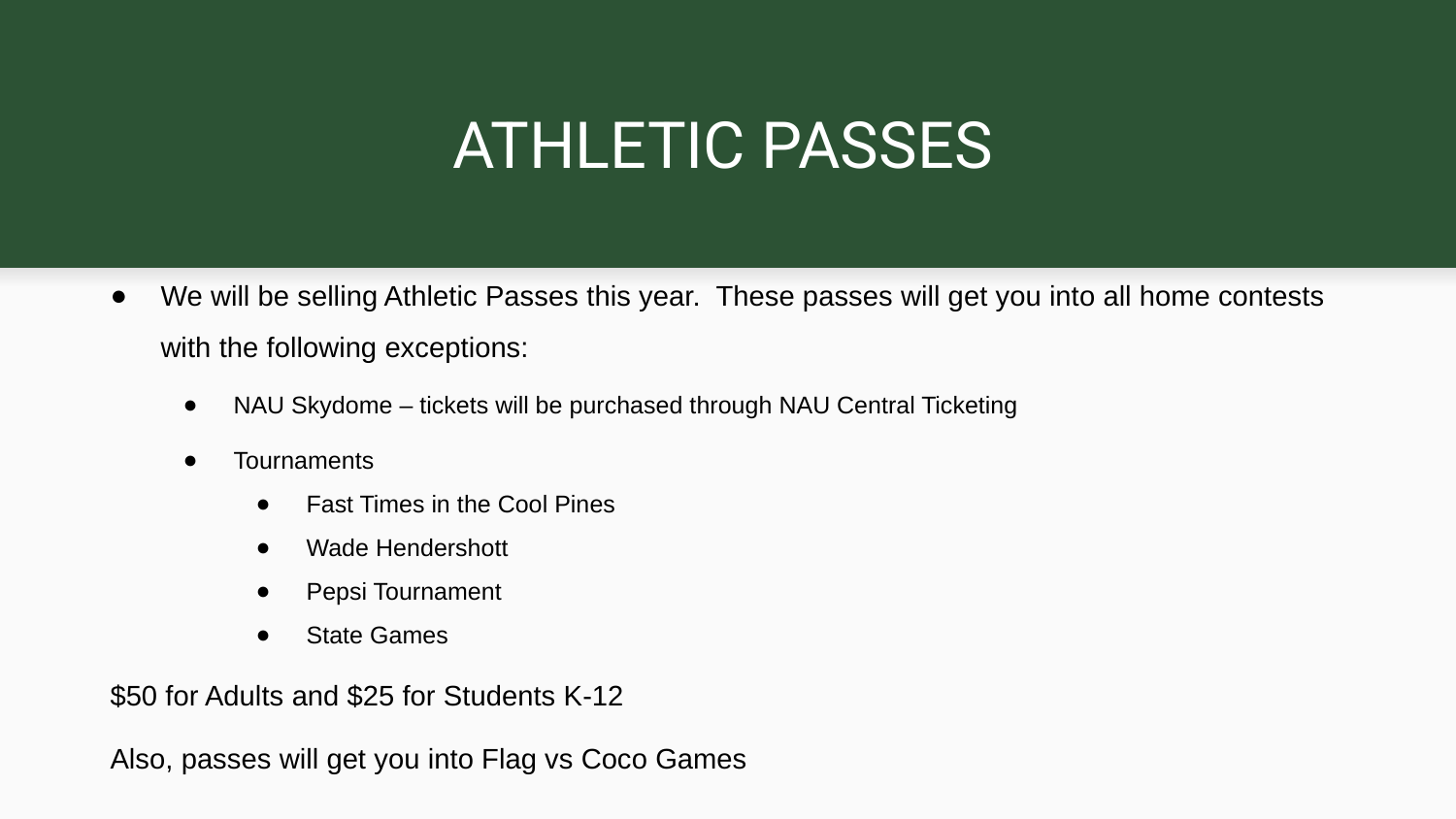

# ATHLETIC PASSES
We will be selling Athletic Passes this year.  These passes will get you into all home contests with the following exceptions:
NAU Skydome – tickets will be purchased through NAU Central Ticketing
Tournaments
Fast Times in the Cool Pines
Wade Hendershott
Pepsi Tournament
State Games
$50 for Adults and $25 for Students K-12
Also, passes will get you into Flag vs Coco Games